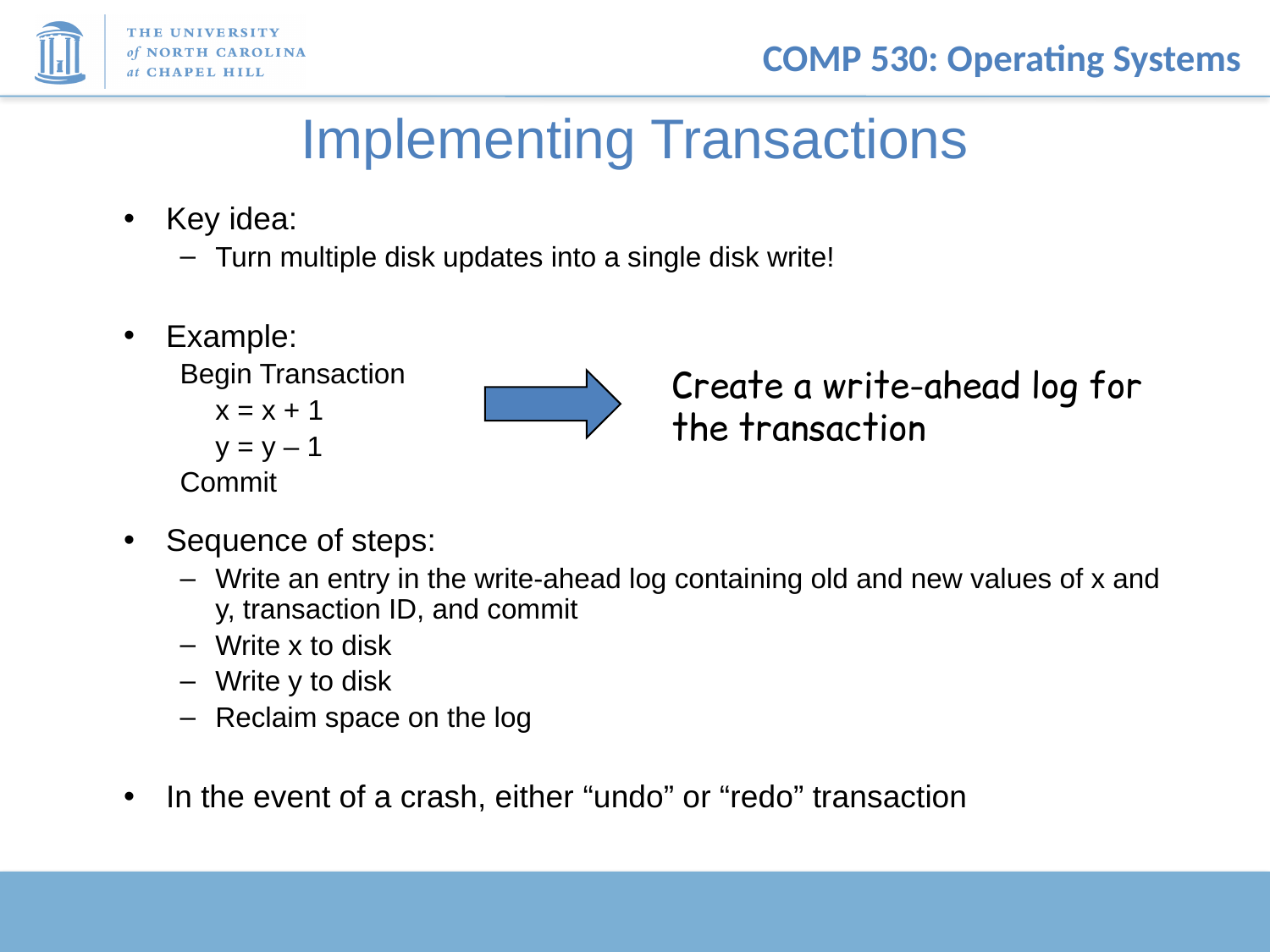

# Implementing Transactions
Key idea:
Turn multiple disk updates into a single disk write!

Example:
Begin Transaction
	x = x + 1
 	y = y – 1
Commit

Sequence of steps:
Write an entry in the write-ahead log containing old and new values of x and y, transaction ID, and commit
Write x to disk
Write y to disk
Reclaim space on the log

In the event of a crash, either “undo” or “redo” transaction
Create a write-ahead log for
the transaction